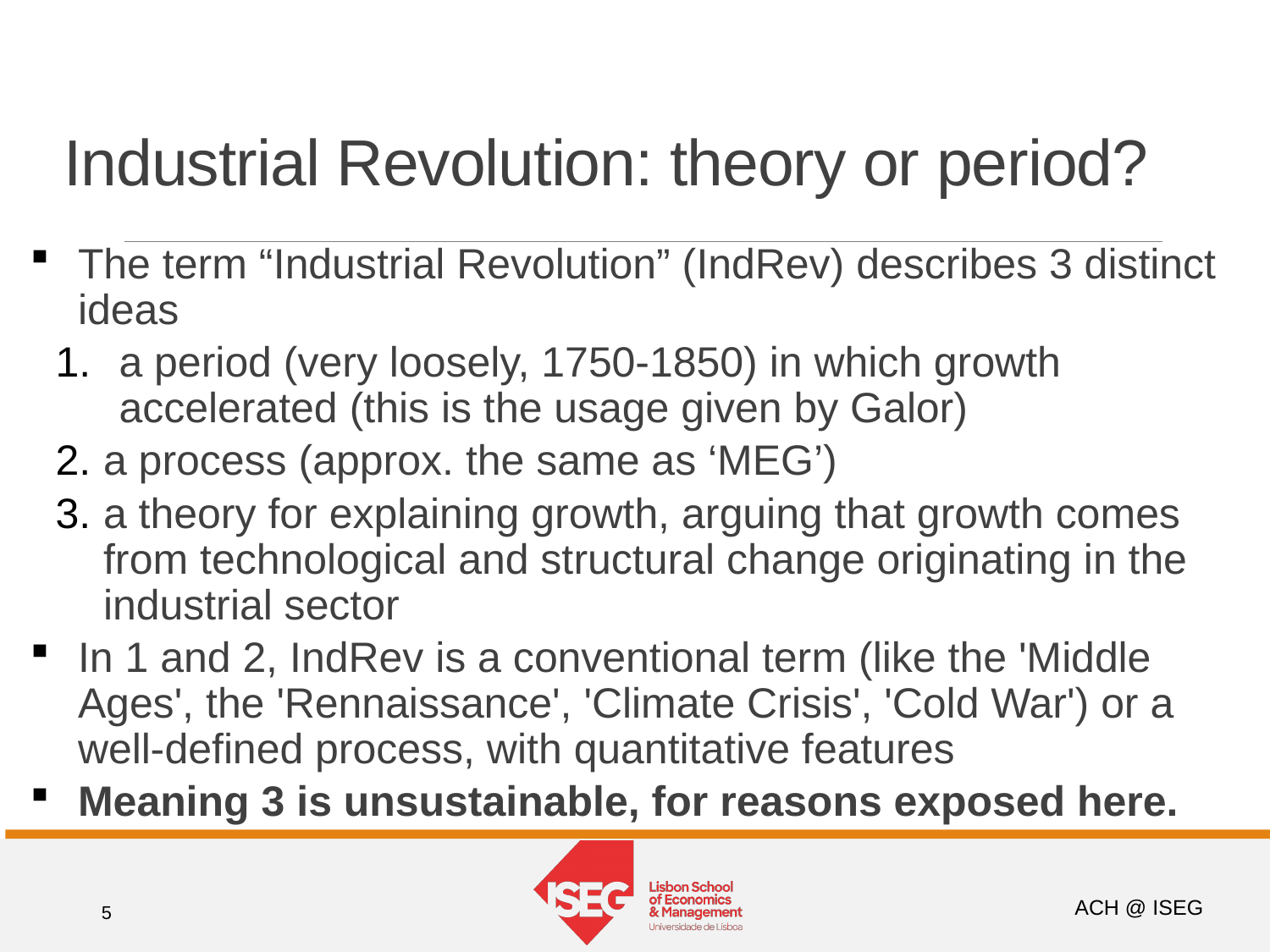

# Industrial Revolution: theory or period?
The term “Industrial Revolution” (IndRev) describes 3 distinct ideas
a period (very loosely, 1750-1850) in which growth accelerated (this is the usage given by Galor)
a process (approx. the same as ‘MEG’)
a theory for explaining growth, arguing that growth comes from technological and structural change originating in the industrial sector
In 1 and 2, IndRev is a conventional term (like the 'Middle Ages', the 'Rennaissance', 'Climate Crisis', 'Cold War') or a well-defined process, with quantitative features
Meaning 3 is unsustainable, for reasons exposed here.

5
ACH @ ISEG